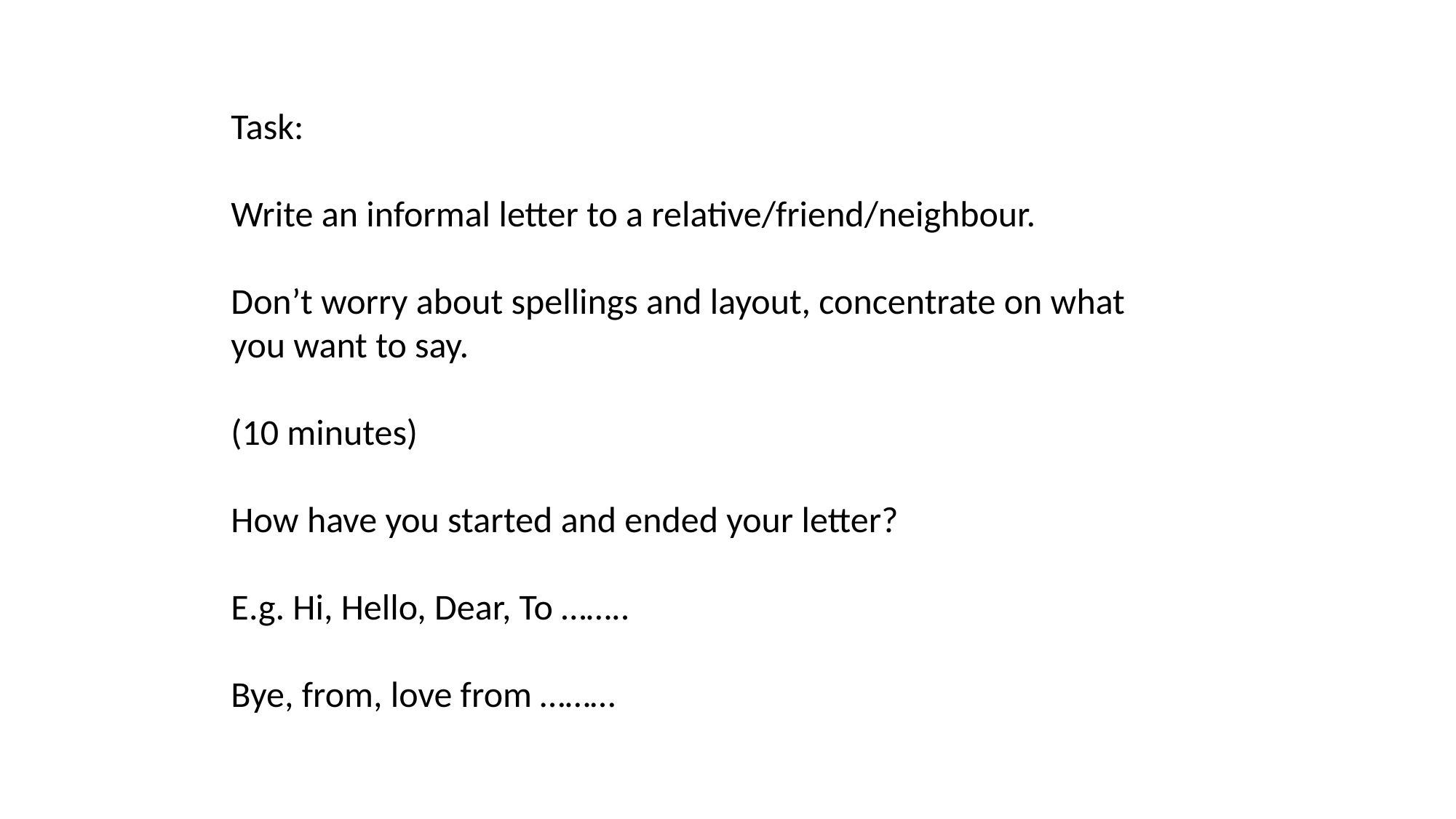

Task:

Write an informal letter to a relative/friend/neighbour.

Don’t worry about spellings and layout, concentrate on what you want to say.

(10 minutes)

How have you started and ended your letter?

E.g. Hi, Hello, Dear, To ……..

Bye, from, love from ………